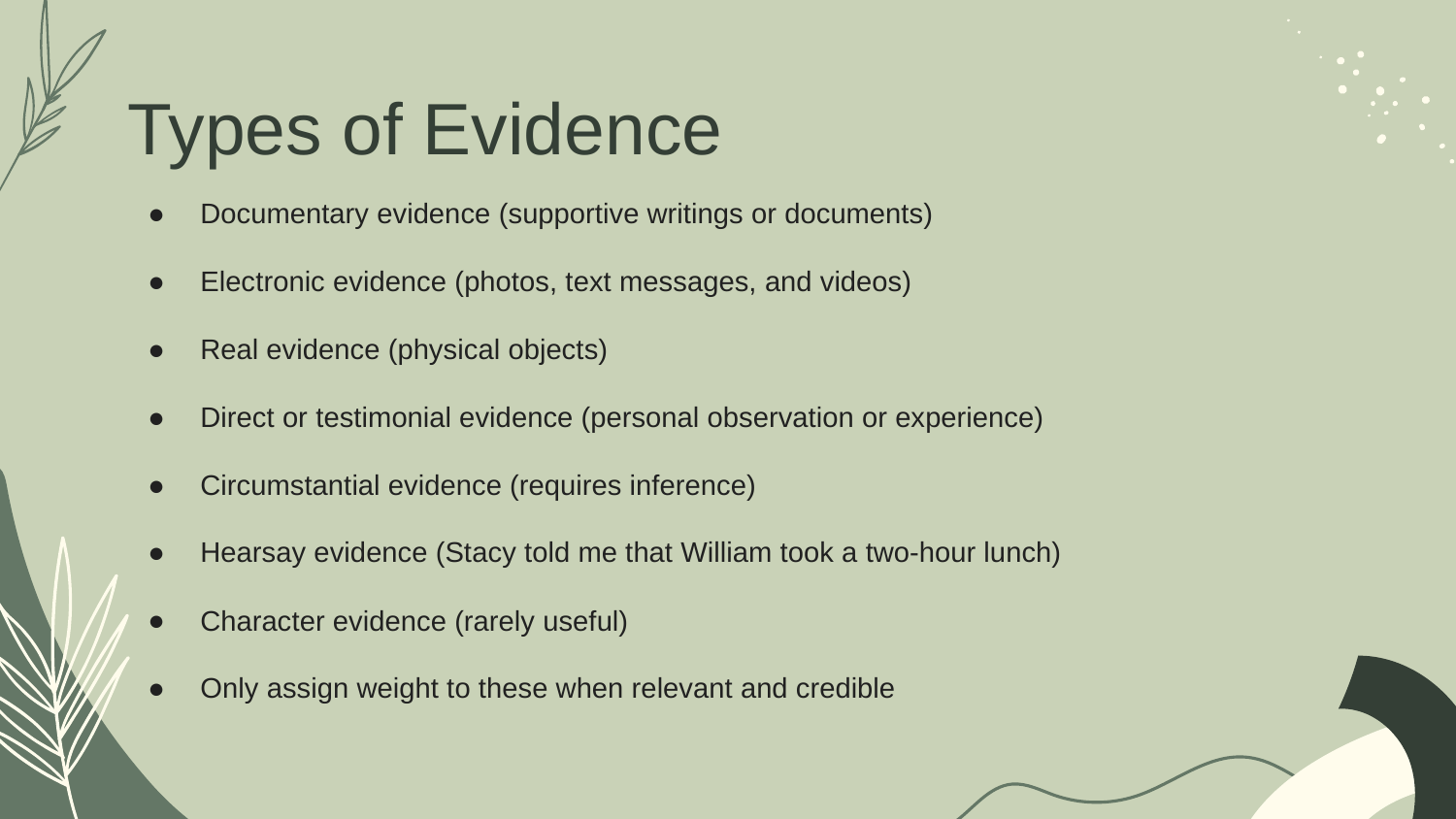

# Types of Evidence
Documentary evidence (supportive writings or documents)

Electronic evidence (photos, text messages, and videos)

Real evidence (physical objects)

Direct or testimonial evidence (personal observation or experience)

Circumstantial evidence (requires inference)

Hearsay evidence (Stacy told me that William took a two-hour lunch)

Character evidence (rarely useful)

Only assign weight to these when relevant and credible